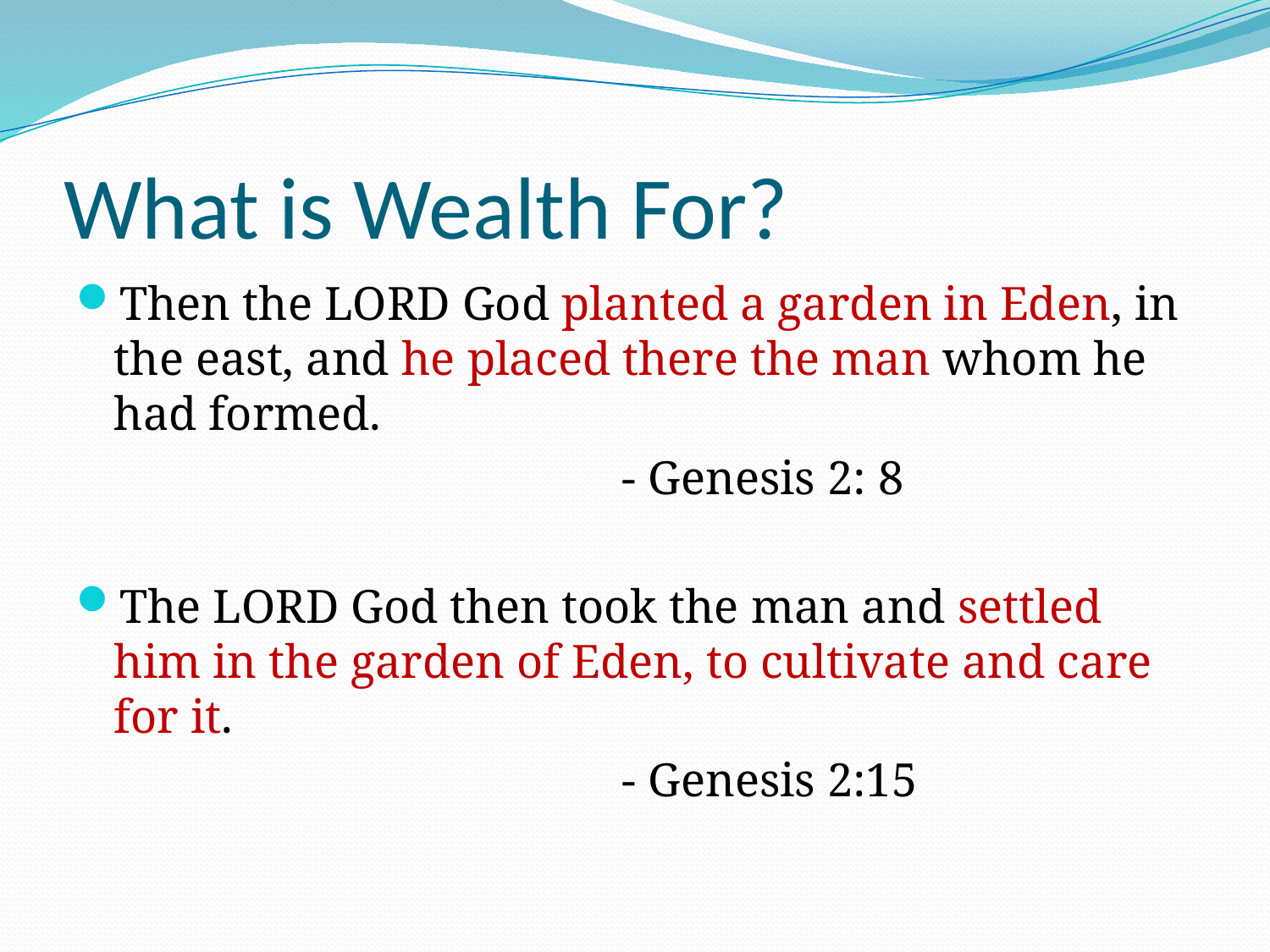

# What is Wealth For?
Then the LORD God planted a garden in Eden, in the east, and he placed there the man whom he had formed.
					- Genesis 2: 8

The LORD God then took the man and settled him in the garden of Eden, to cultivate and care for it.
					- Genesis 2:15